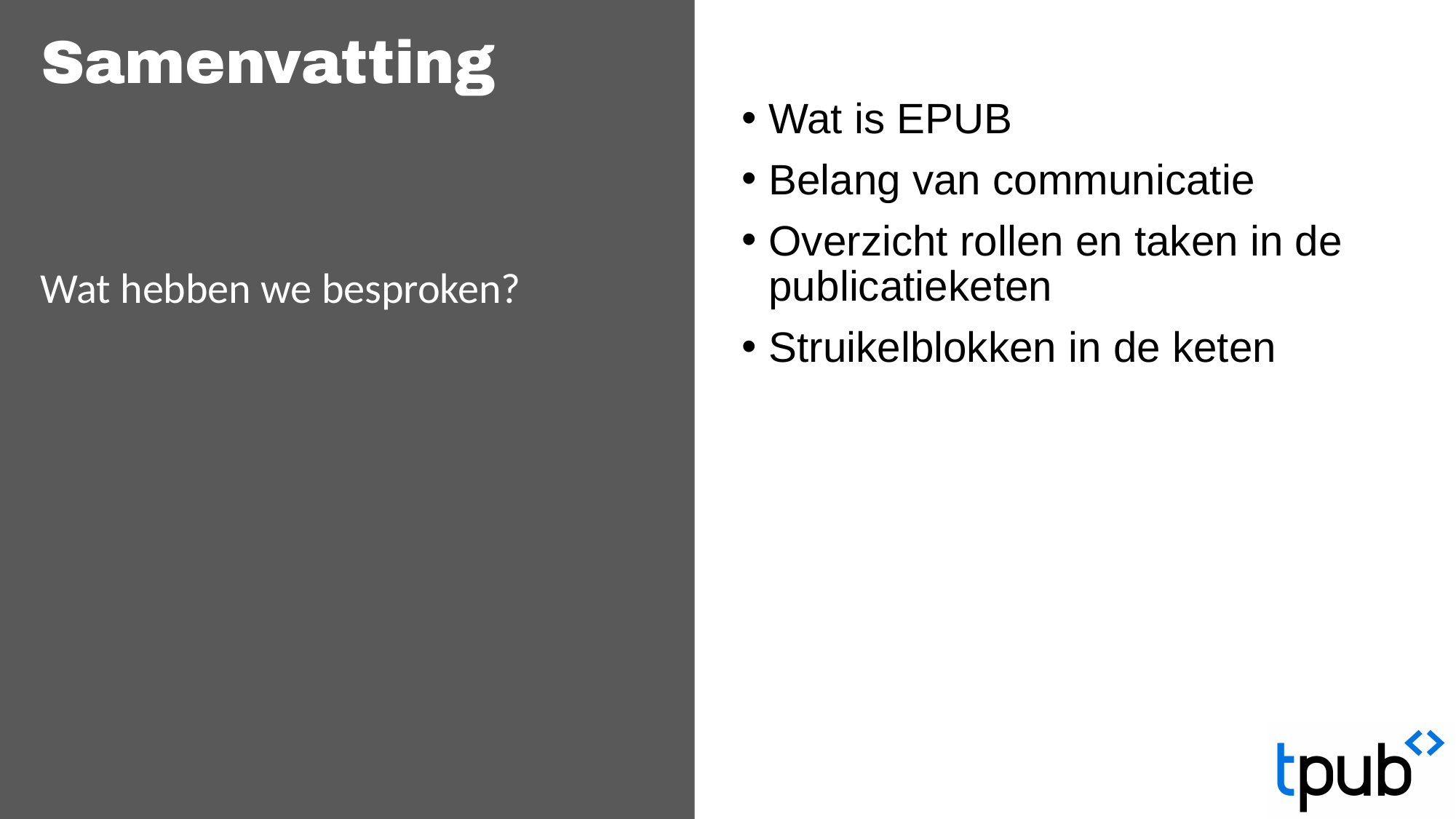

Wat is EPUB
Belang van communicatie
Overzicht rollen en taken in de publicatieketen
Struikelblokken in de keten

# Samenvatting
Wat hebben we besproken?